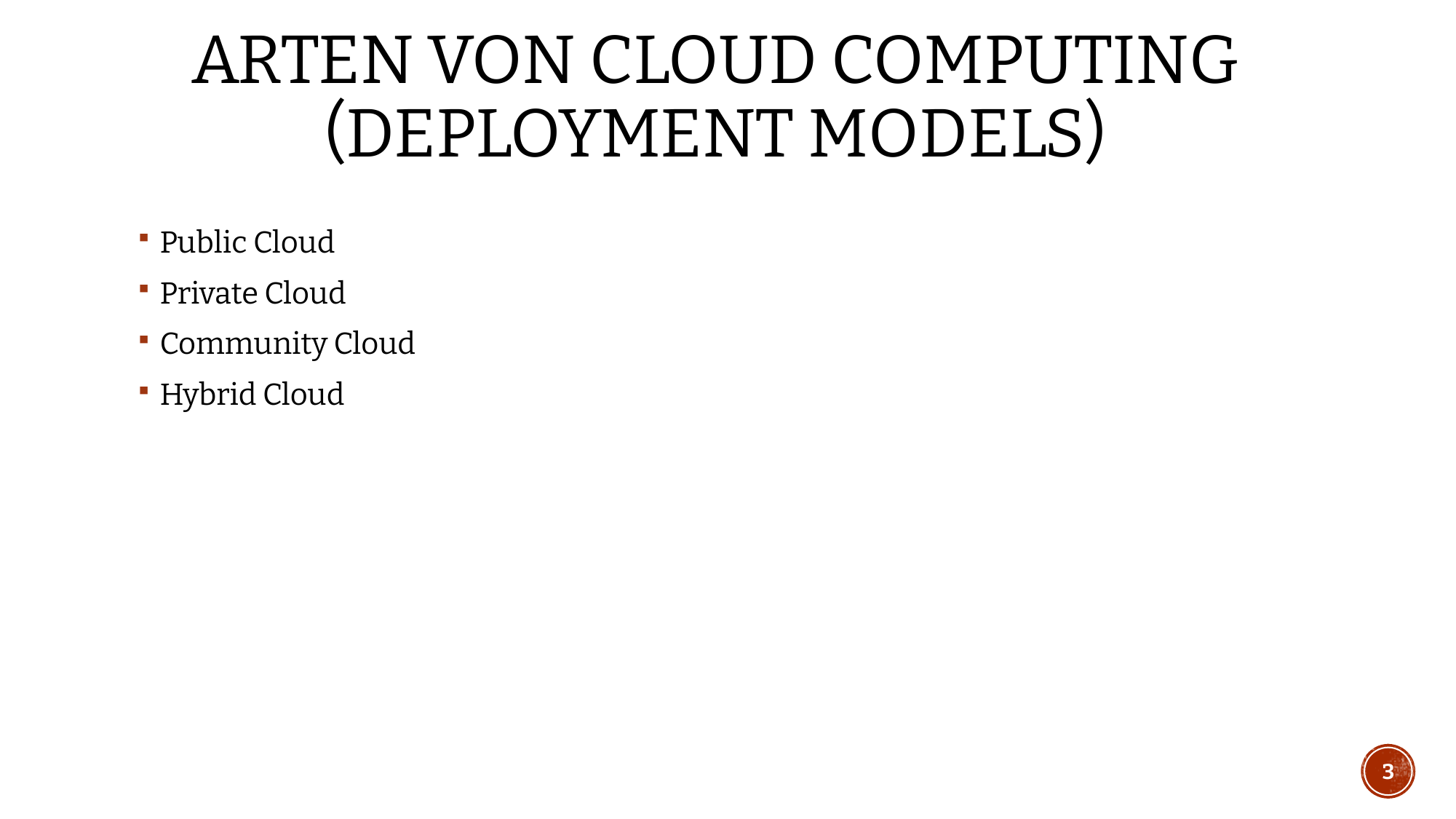

# Arten von Cloud Computing (Deployment Models)
Public Cloud
Private Cloud
Community Cloud
Hybrid Cloud
3